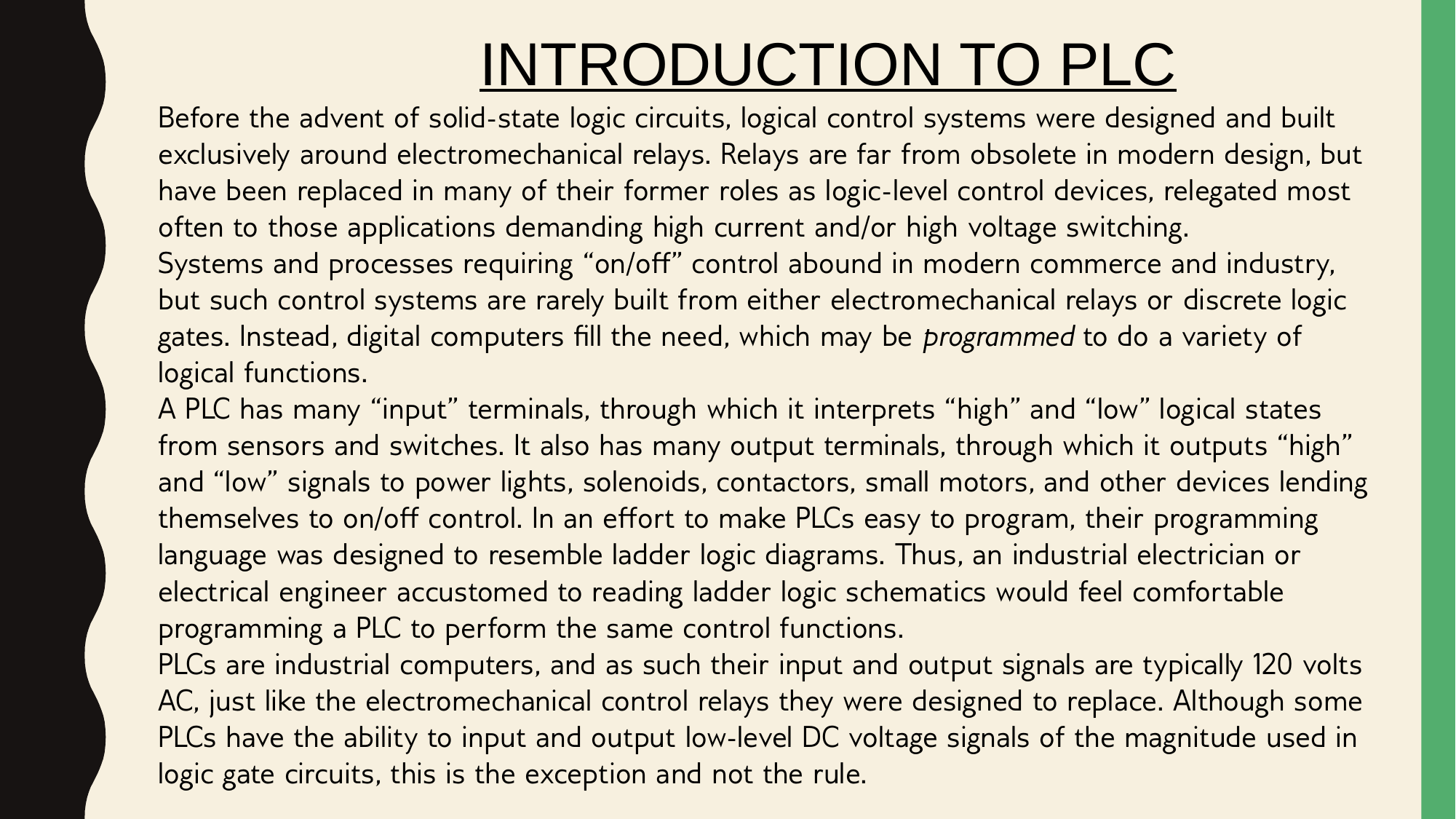

INTRODUCTION TO PLC
Before the advent of solid-state logic circuits, logical control systems were designed and built exclusively around electromechanical relays. Relays are far from obsolete in modern design, but have been replaced in many of their former roles as logic-level control devices, relegated most often to those applications demanding high current and/or high voltage switching.
Systems and processes requiring “on/off” control abound in modern commerce and industry, but such control systems are rarely built from either electromechanical relays or discrete logic gates. Instead, digital computers fill the need, which may be programmed to do a variety of logical functions.
A PLC has many “input” terminals, through which it interprets “high” and “low” logical states from sensors and switches. It also has many output terminals, through which it outputs “high” and “low” signals to power lights, solenoids, contactors, small motors, and other devices lending themselves to on/off control. In an effort to make PLCs easy to program, their programming language was designed to resemble ladder logic diagrams. Thus, an industrial electrician or electrical engineer accustomed to reading ladder logic schematics would feel comfortable programming a PLC to perform the same control functions.
PLCs are industrial computers, and as such their input and output signals are typically 120 volts AC, just like the electromechanical control relays they were designed to replace. Although some PLCs have the ability to input and output low-level DC voltage signals of the magnitude used in logic gate circuits, this is the exception and not the rule.
#